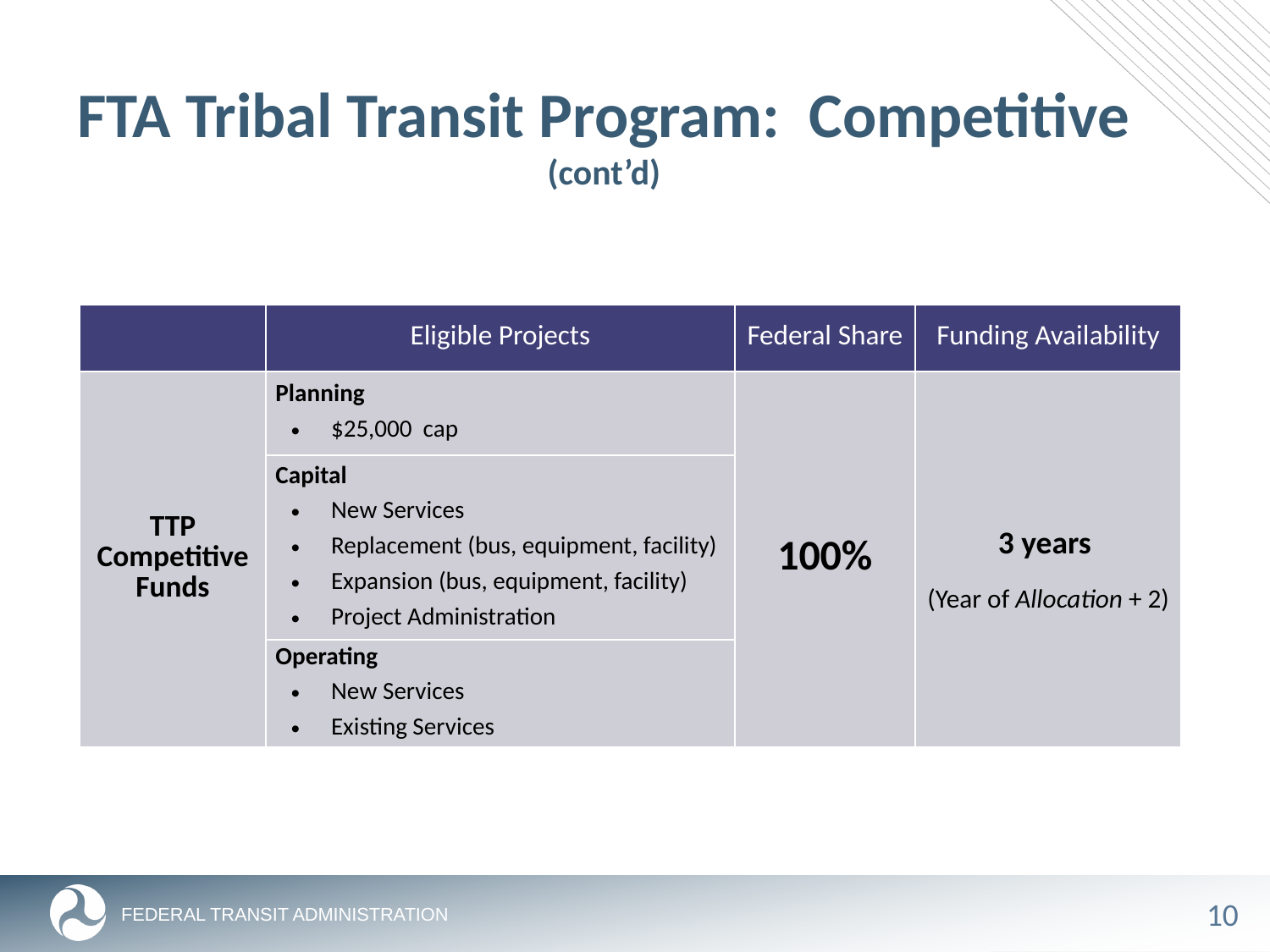

FTA Tribal Transit Program:  Competitive
(cont’d)
|  | Eligible Projects | Federal Share | Funding Availability |
| --- | --- | --- | --- |
| TTP Competitive Funds | Planning $25,000 cap | 100% | 3 years (Year of Allocation + 2) |
|  | Capital New Services Replacement (bus, equipment, facility) Expansion (bus, equipment, facility) Project Administration |  |  |
|  | Operating New Services Existing Services |  |  |